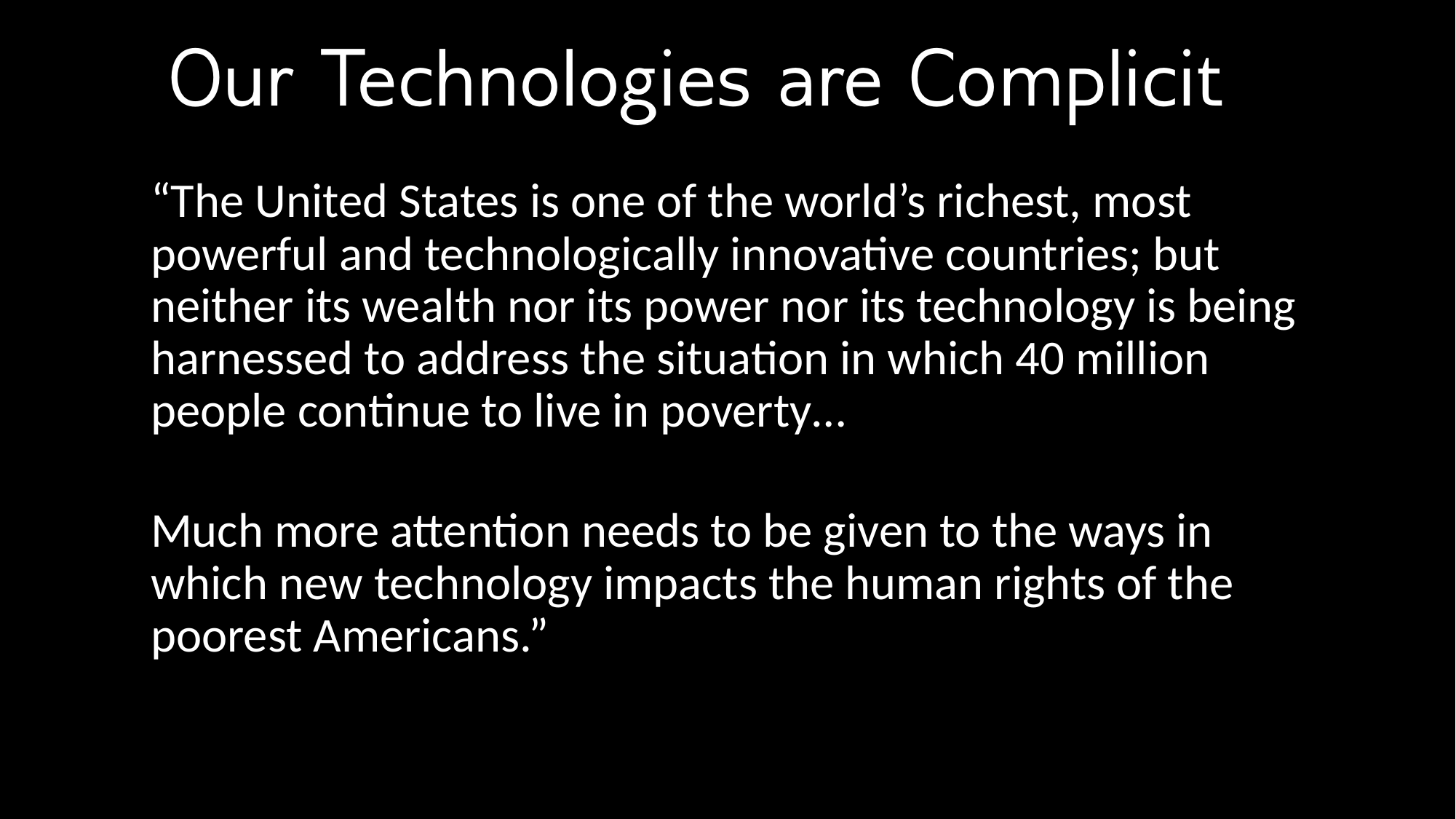

# Our Technologies are Complicit
“The United States is one of the world’s richest, most powerful and technologically innovative countries; but neither its wealth nor its power nor its technology is being harnessed to address the situation in which 40 million people continue to live in poverty…

Much more attention needs to be given to the ways in which new technology impacts the human rights of the poorest Americans.”